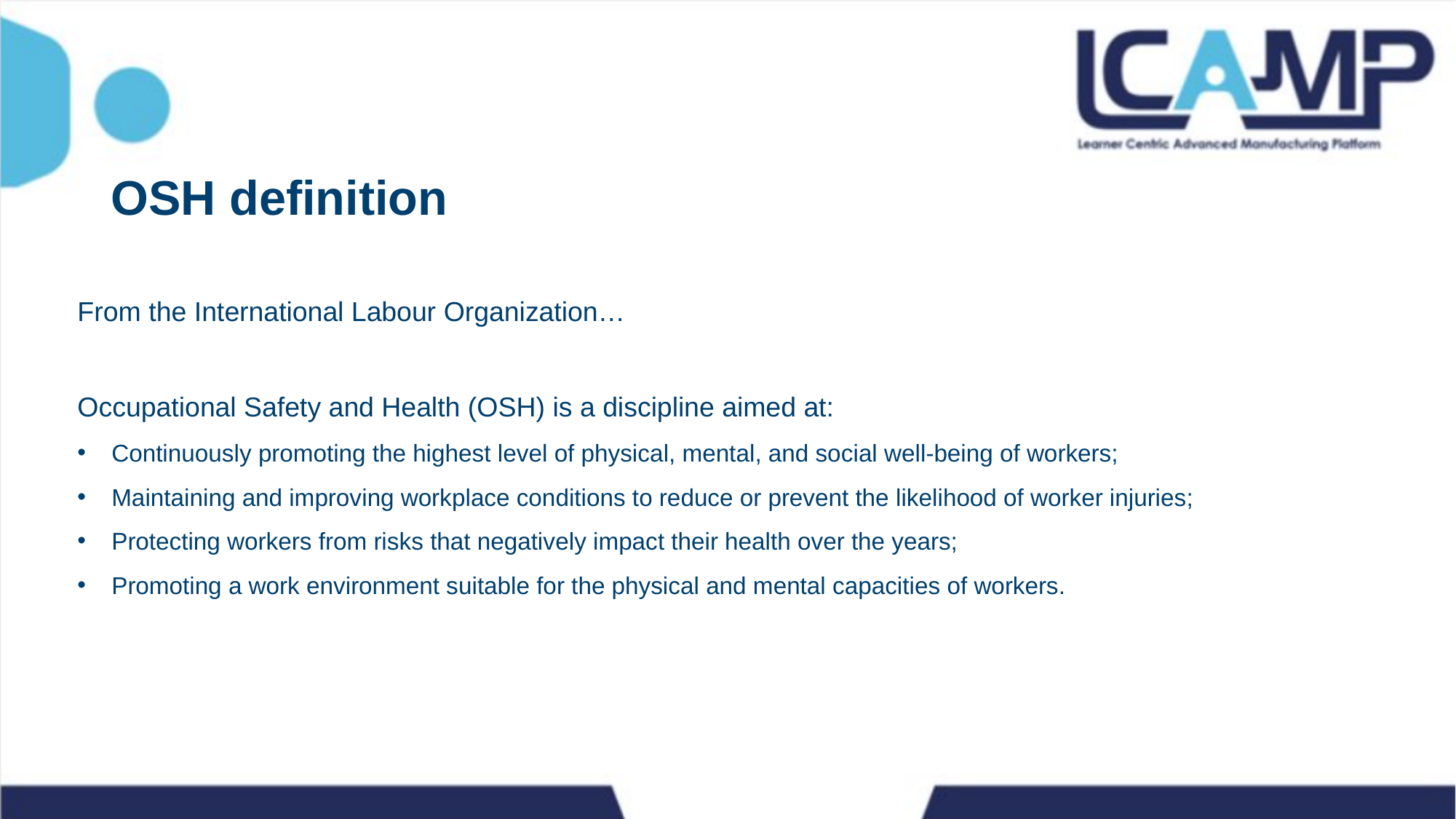

OSH definition
From the International Labour Organization…

Occupational Safety and Health (OSH) is a discipline aimed at:
Continuously promoting the highest level of physical, mental, and social well-being of workers;
Maintaining and improving workplace conditions to reduce or prevent the likelihood of worker injuries;
Protecting workers from risks that negatively impact their health over the years;
Promoting a work environment suitable for the physical and mental capacities of workers.

8